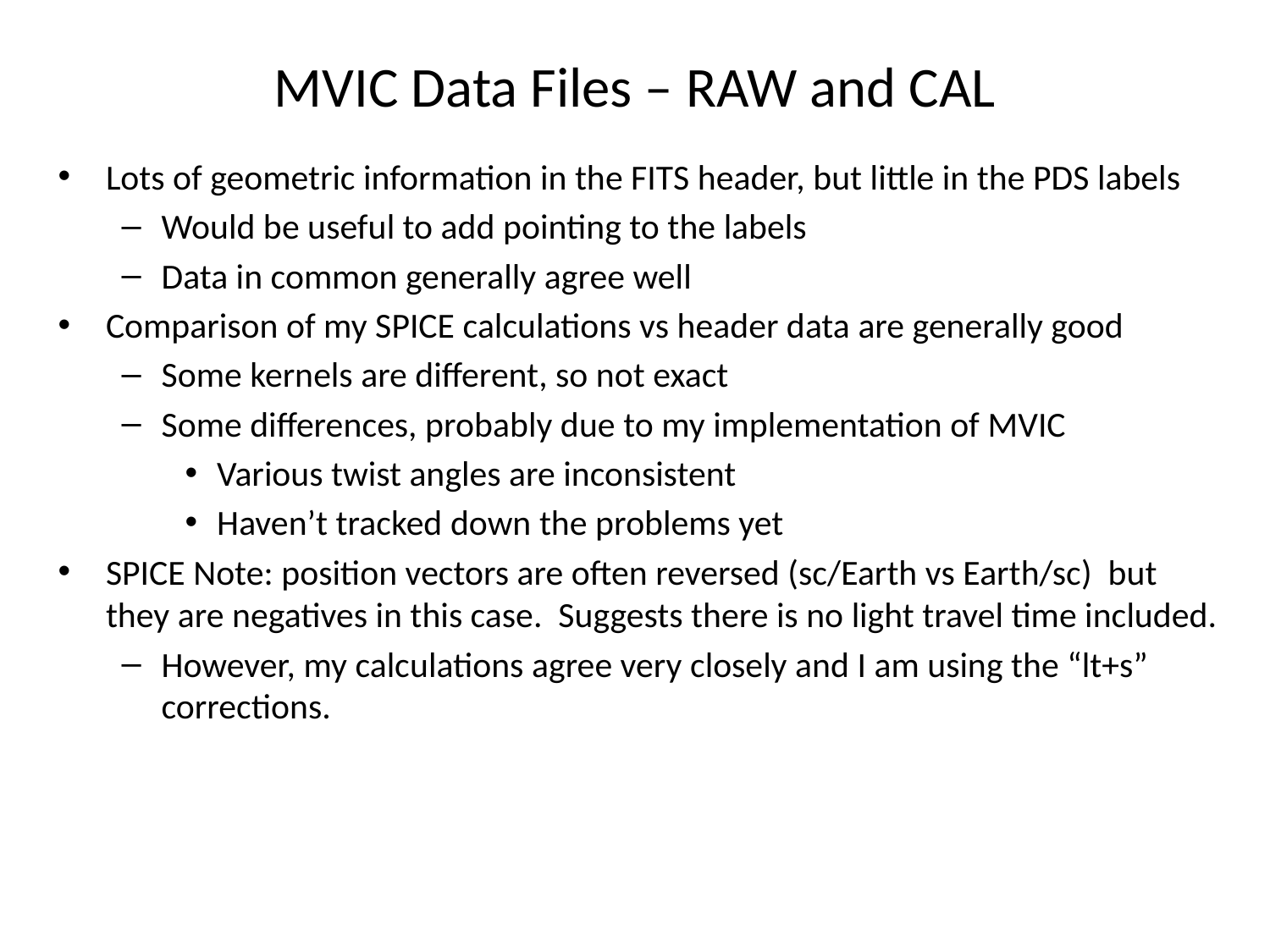

# MVIC Data Files – RAW and CAL
Lots of geometric information in the FITS header, but little in the PDS labels
Would be useful to add pointing to the labels
Data in common generally agree well
Comparison of my SPICE calculations vs header data are generally good
Some kernels are different, so not exact
Some differences, probably due to my implementation of MVIC
Various twist angles are inconsistent
Haven’t tracked down the problems yet
SPICE Note: position vectors are often reversed (sc/Earth vs Earth/sc)  but they are negatives in this case.  Suggests there is no light travel time included.
However, my calculations agree very closely and I am using the “lt+s” corrections.